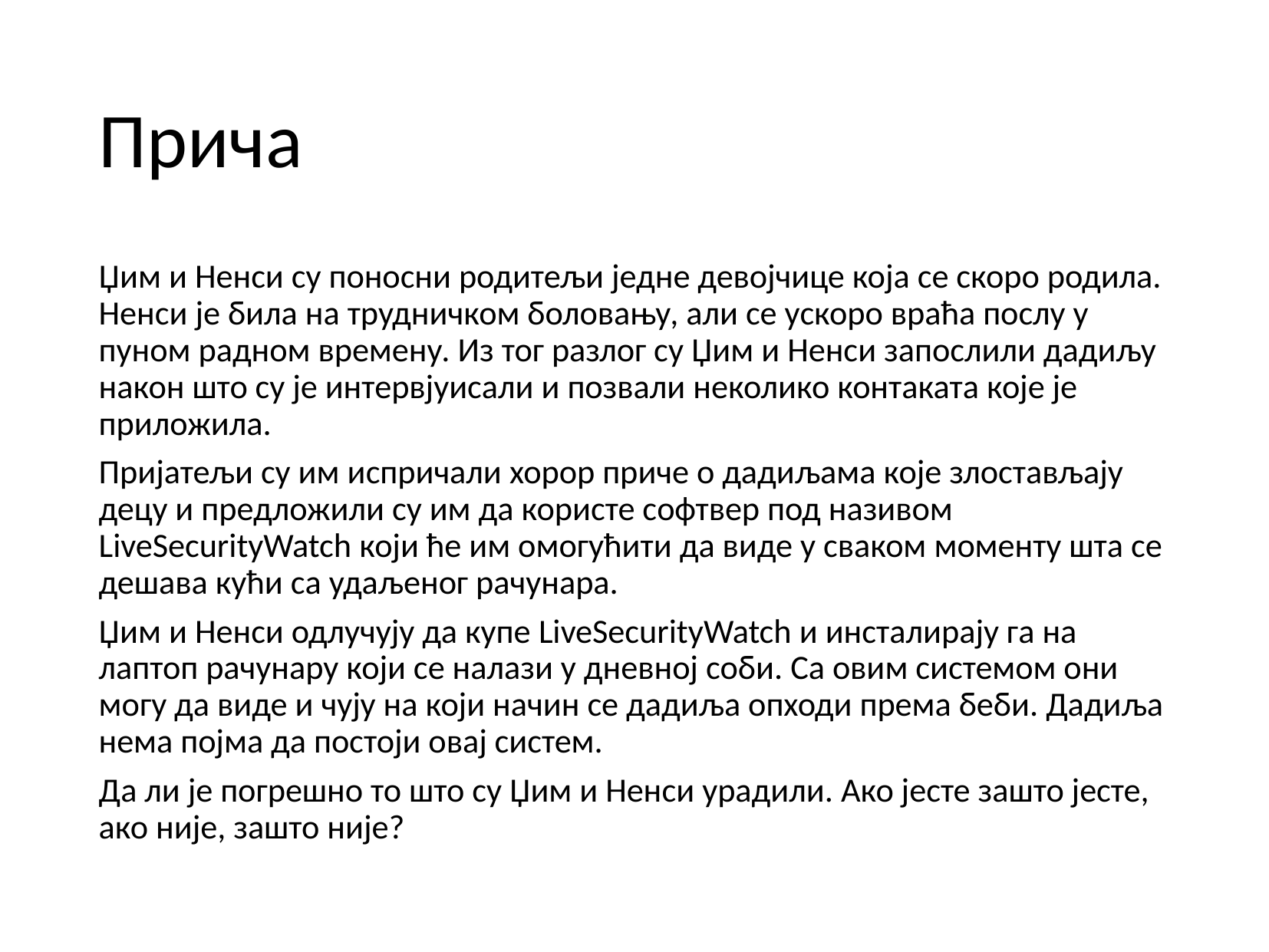

# Прича
Џим и Ненси су поносни родитељи једне девојчице која се скоро родила. Ненси је била на трудничком боловању, али се ускоро враћа послу у пуном радном времену. Из тог разлог су Џим и Ненси запослили дадиљу након што су је интервјуисали и позвали неколико контаката које је приложила.
Пријатељи су им испричали хорор приче о дадиљама које злостављају децу и предложили су им да користе софтвер под називом LiveSecurityWatch који ће им омогућити да виде у сваком моменту шта се дешава кући са удаљеног рачунара.
Џим и Ненси одлучују да купе LiveSecurityWatch и инсталирају га на лаптоп рачунару који се налази у дневној соби. Са овим системом они могу да виде и чују на који начин се дадиља опходи према беби. Дадиља нема појма да постоји овај систем.
Да ли је погрешно то што су Џим и Ненси урадили. Ако јесте зашто јесте, ако није, зашто није?